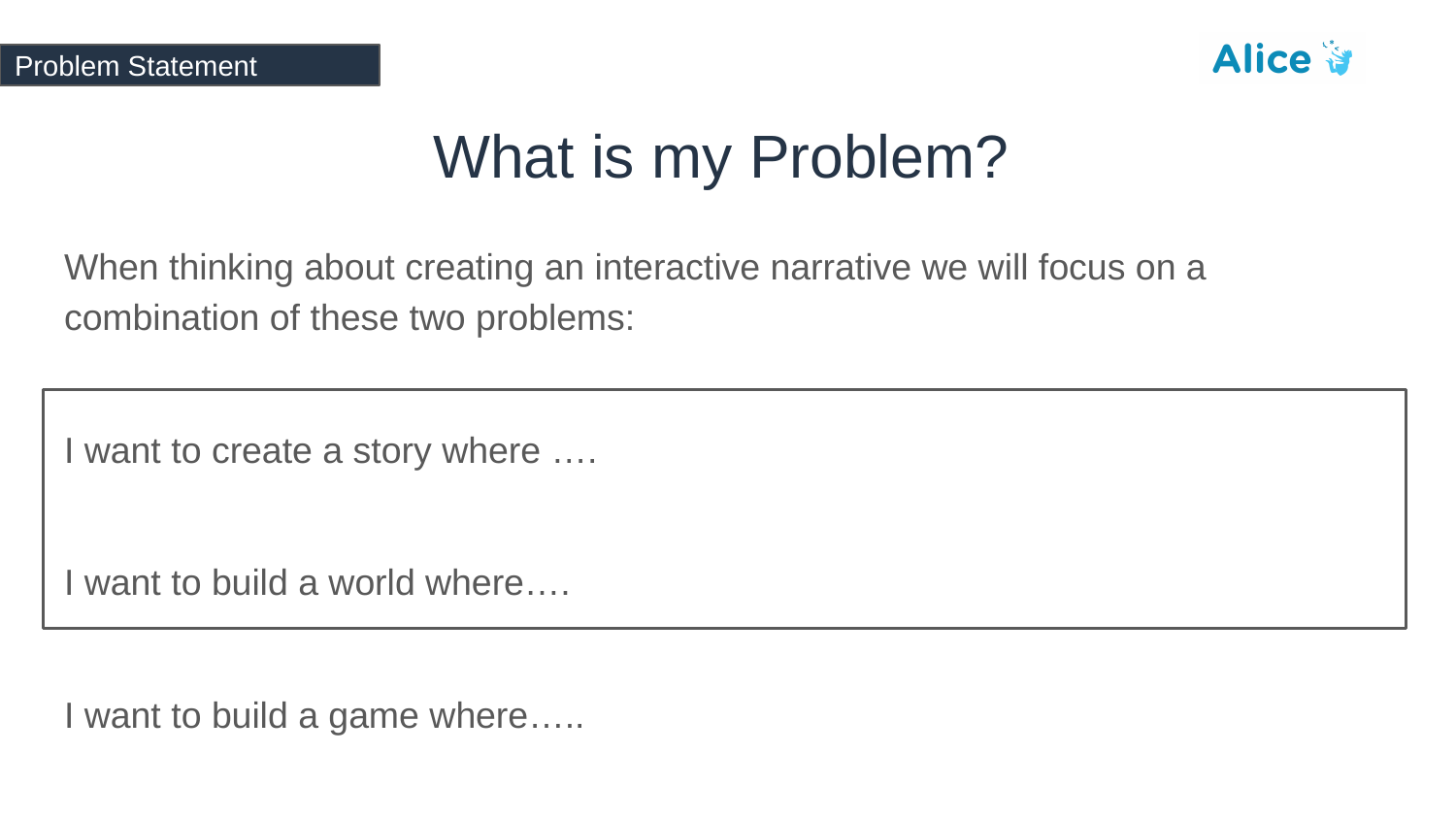

# Problem Statement
What is my Problem?
When thinking about creating an interactive narrative we will focus on a combination of these two problems:
I want to create a story where ….
I want to build a world where….
I want to build a game where…..